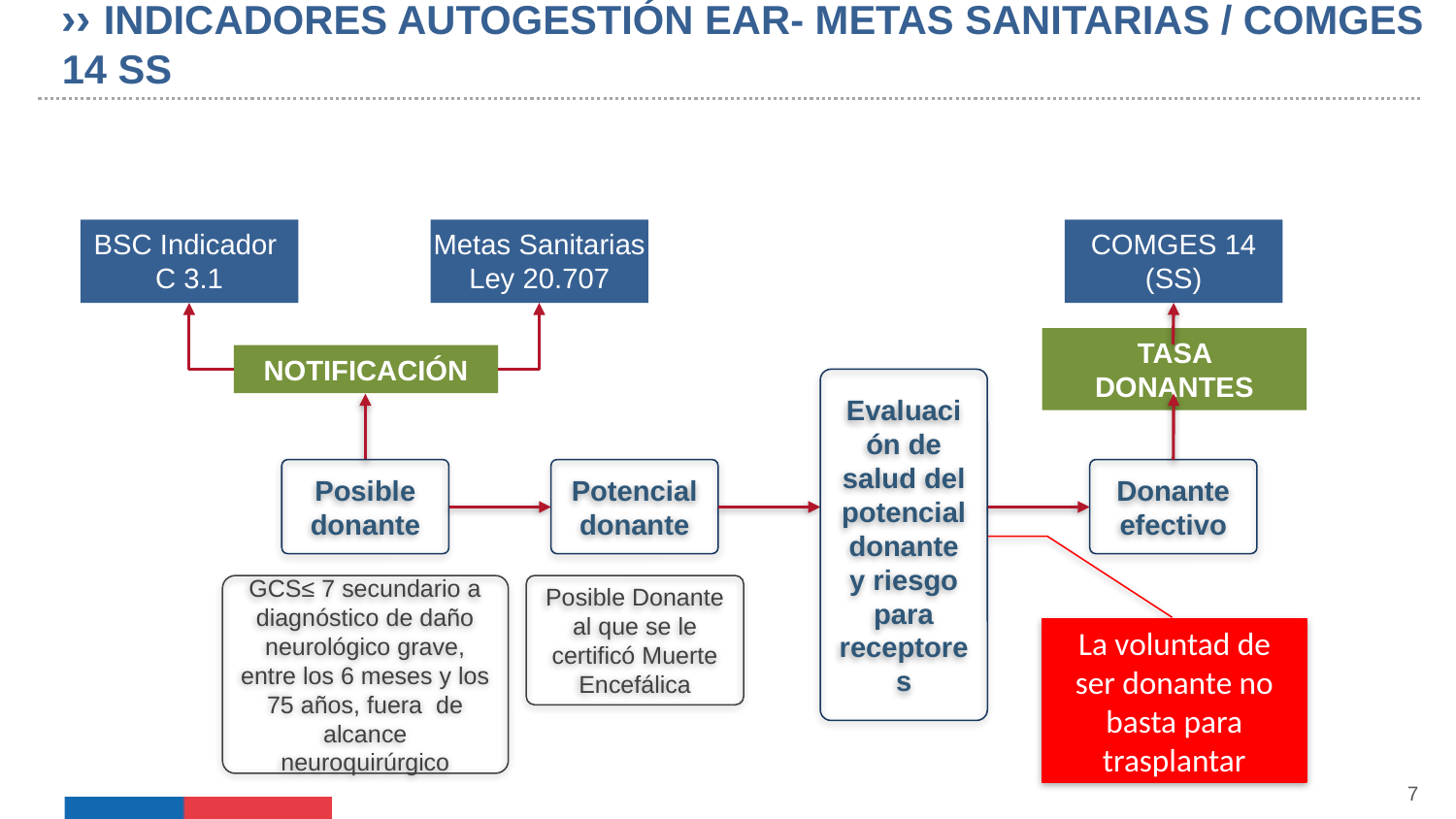

›› INDICADORES AUTOGESTIÓN EAR- METAS SANITARIAS / COMGES 14 SS

BSC Indicador
C 3.1
Metas Sanitarias
Ley 20.707
COMGES 14
(SS)
NOTIFICACIÓN
TASA DONANTES
Evaluación de salud del potencial donante y riesgo para receptores
Posible donante
Potencial donante
Donante efectivo
GCS≤ 7 secundario a diagnóstico de daño neurológico grave, entre los 6 meses y los 75 años, fuera  de alcance neuroquirúrgico
Posible Donante al que se le certificó Muerte
Encefálica
La voluntad de ser donante no basta para trasplantar